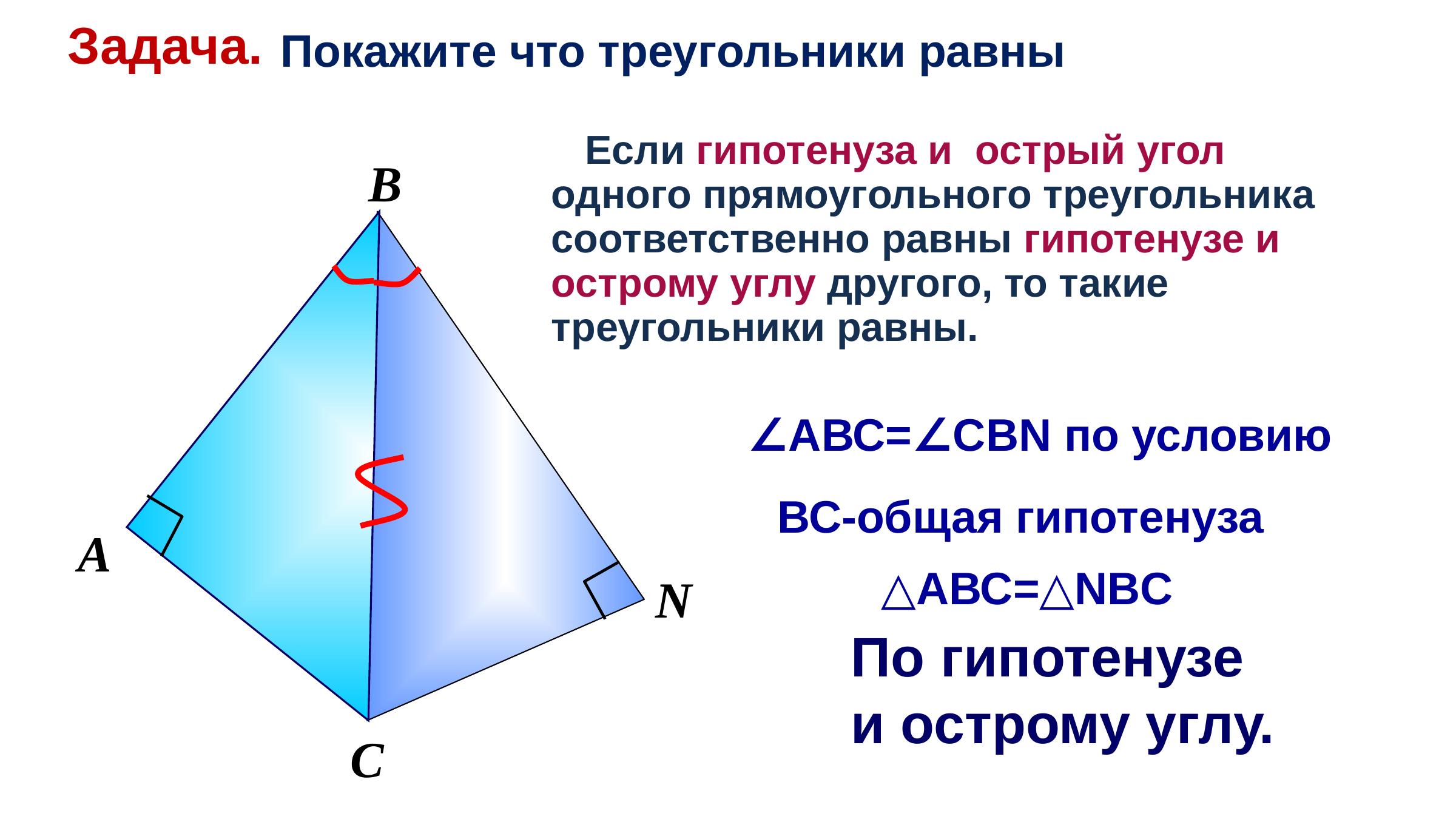

Задача.
Покажите что треугольники равны
   Если гипотенуза и  острый угол одного прямоугольного треугольника соответственно равны гипотенузе и острому углу другого, то такие треугольники равны.
В

∠АВС=∠CВN по условию

ВС-общая гипотенуза

А
△АВС=△NBC
N

По гипотенузе
и острому углу.
С